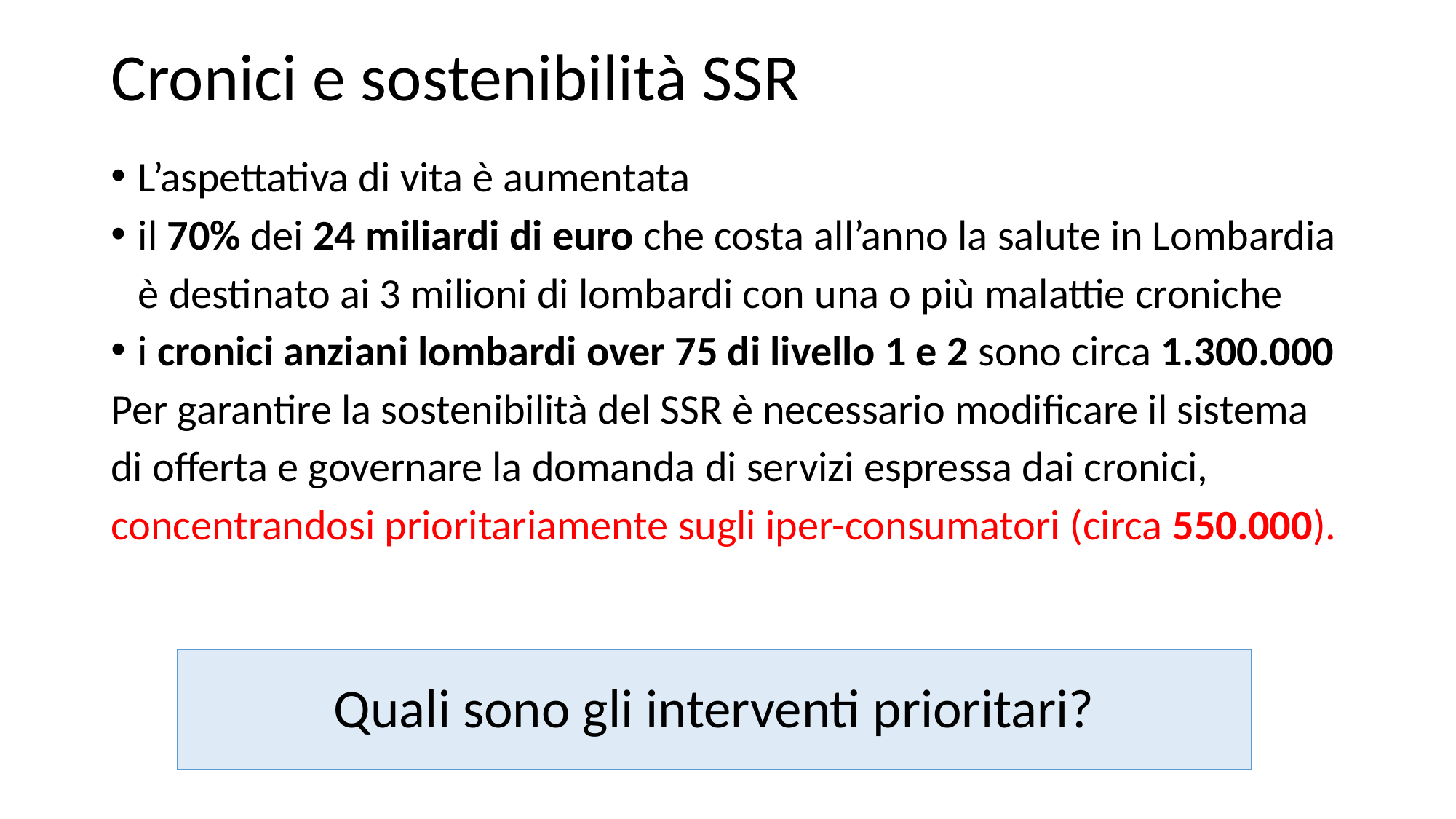

# Cronici e sostenibilità SSR
L’aspettativa di vita è aumentata
il 70% dei 24 miliardi di euro che costa all’anno la salute in Lombardia è destinato ai 3 milioni di lombardi con una o più malattie croniche
i cronici anziani lombardi over 75 di livello 1 e 2 sono circa 1.300.000
Per garantire la sostenibilità del SSR è necessario modificare il sistema di offerta e governare la domanda di servizi espressa dai cronici, concentrandosi prioritariamente sugli iper-consumatori (circa 550.000).
Quali sono gli interventi prioritari?